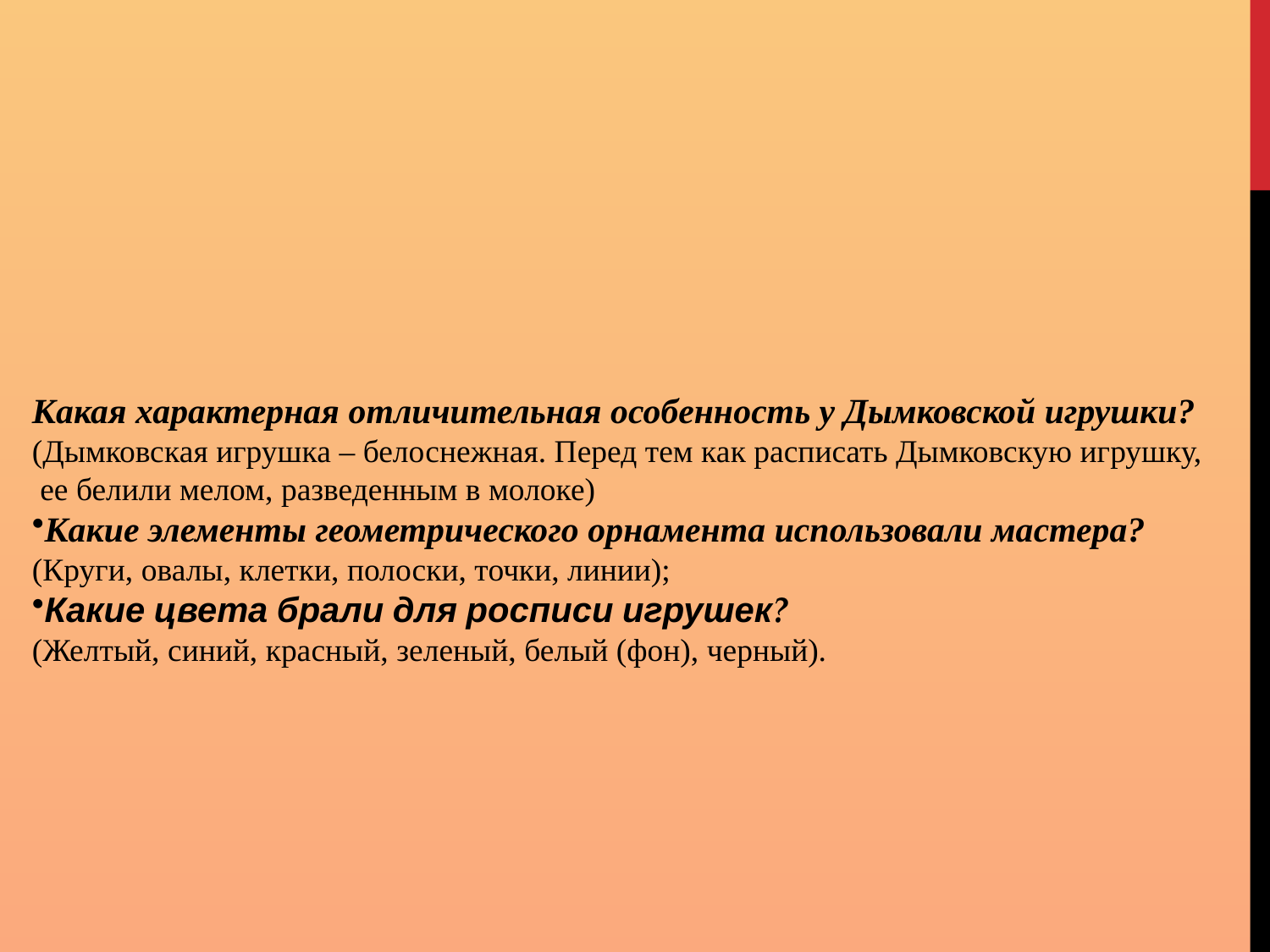

Какая характерная отличительная особенность у Дымковской игрушки?
(Дымковская игрушка – белоснежная. Перед тем как расписать Дымковскую игрушку,
 ее белили мелом, разведенным в молоке)
Какие элементы геометрического орнамента использовали мастера?
(Круги, овалы, клетки, полоски, точки, линии);
Какие цвета брали для росписи игрушек?
(Желтый, синий, красный, зеленый, белый (фон), черный).